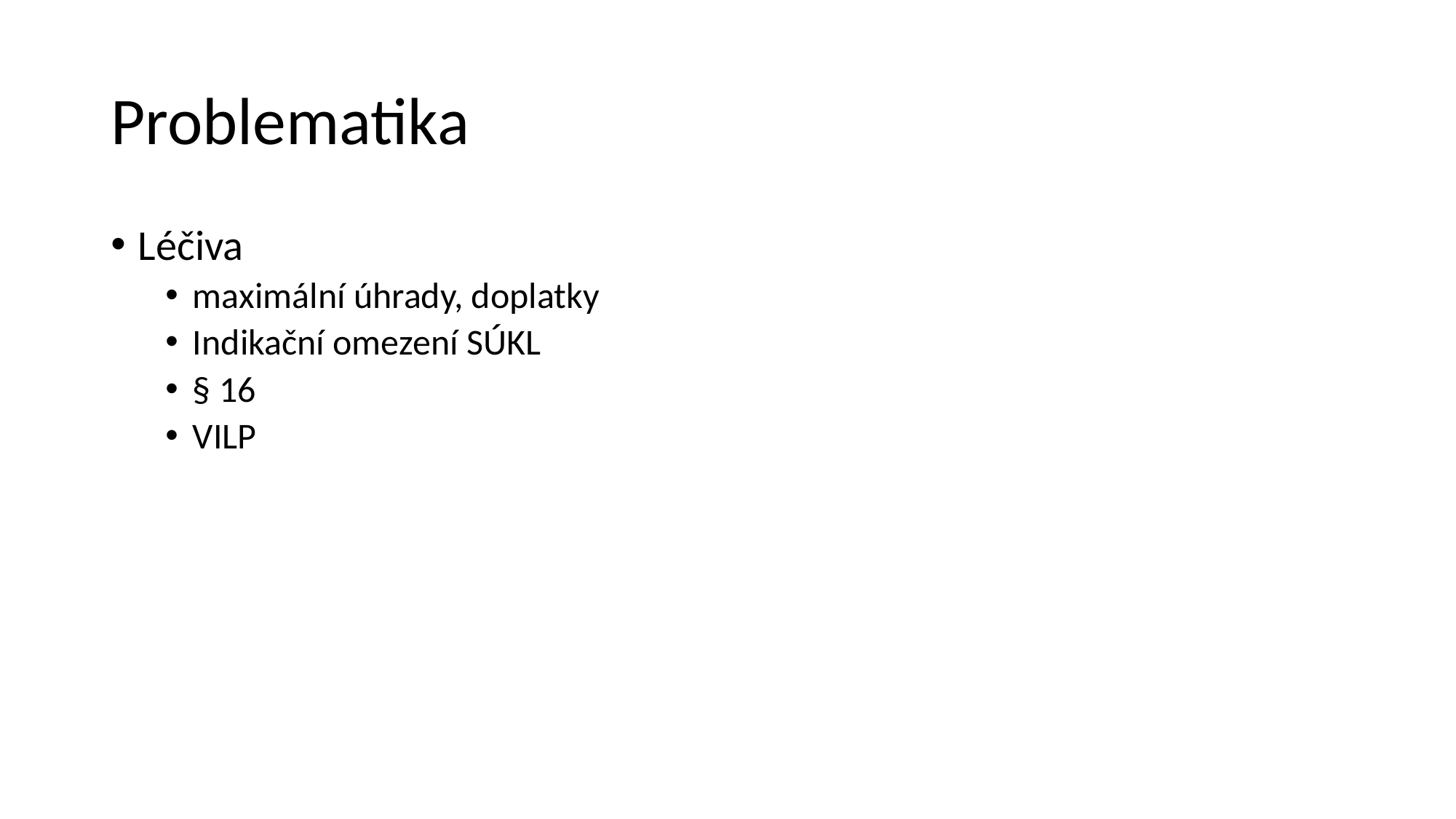

# Problematika
Léčiva
maximální úhrady, doplatky
Indikační omezení SÚKL
§ 16
VILP